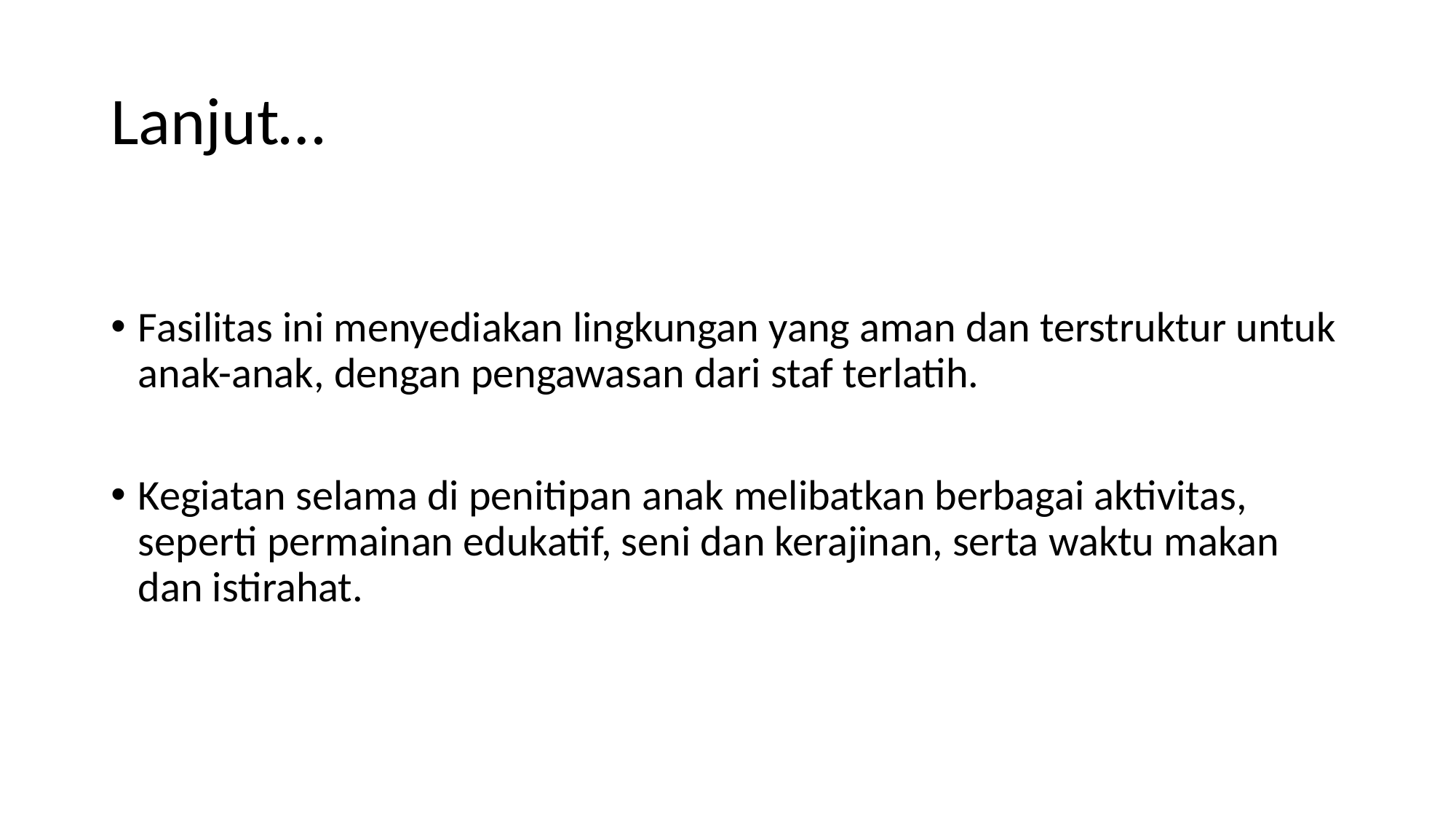

# Lanjut…
Fasilitas ini menyediakan lingkungan yang aman dan terstruktur untuk anak-anak, dengan pengawasan dari staf terlatih.

Kegiatan selama di penitipan anak melibatkan berbagai aktivitas, seperti permainan edukatif, seni dan kerajinan, serta waktu makan dan istirahat.